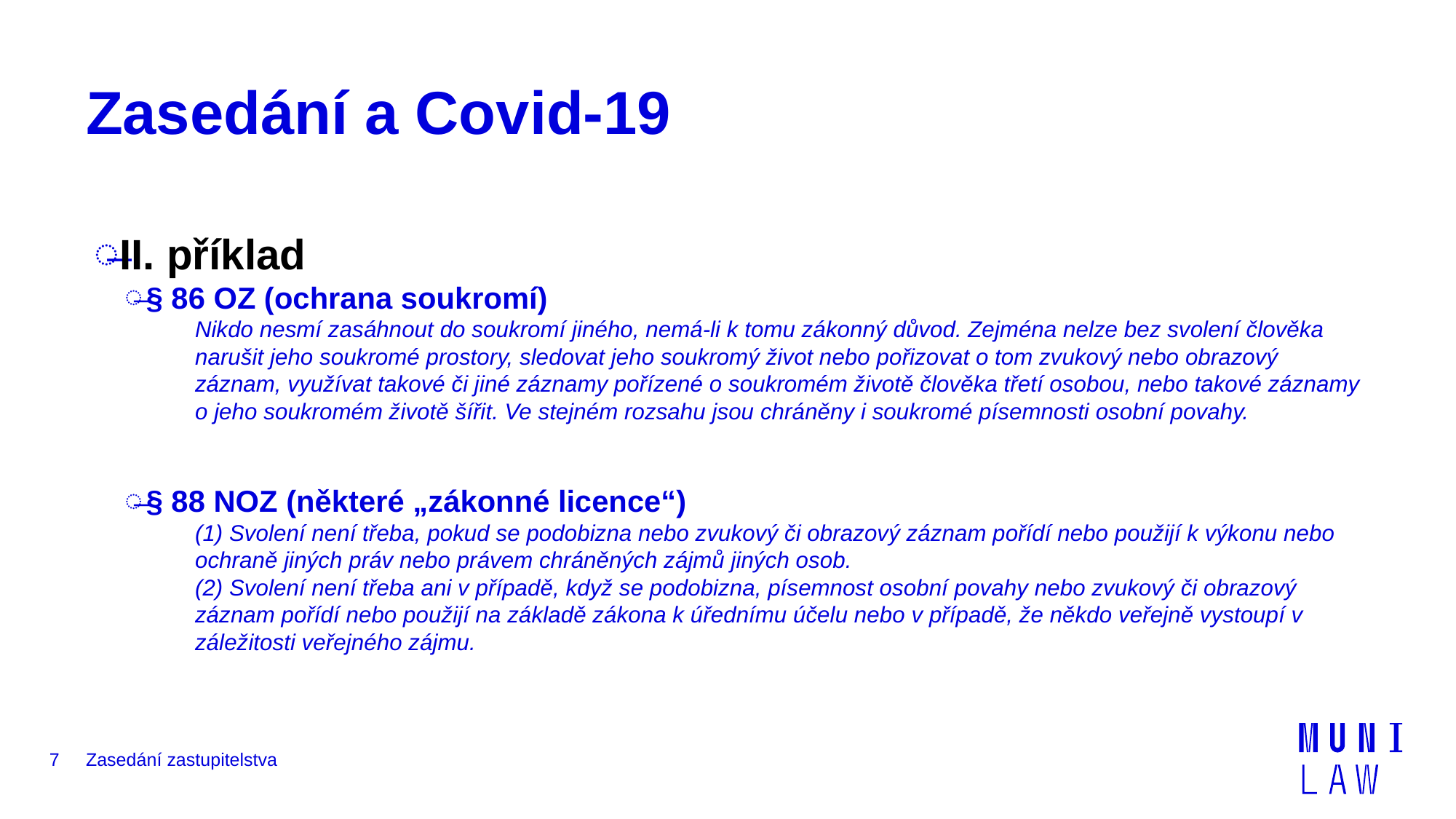

# Zasedání a Covid-19
II. příklad
§ 86 OZ (ochrana soukromí)
Nikdo nesmí zasáhnout do soukromí jiného, nemá-li k tomu zákonný důvod. Zejména nelze bez svolení člověka narušit jeho soukromé prostory, sledovat jeho soukromý život nebo pořizovat o tom zvukový nebo obrazový záznam, využívat takové či jiné záznamy pořízené o soukromém životě člověka třetí osobou, nebo takové záznamy o jeho soukromém životě šířit. Ve stejném rozsahu jsou chráněny i soukromé písemnosti osobní povahy.

§ 88 NOZ (některé „zákonné licence“)
(1) Svolení není třeba, pokud se podobizna nebo zvukový či obrazový záznam pořídí nebo použijí k výkonu nebo ochraně jiných práv nebo právem chráněných zájmů jiných osob.
(2) Svolení není třeba ani v případě, když se podobizna, písemnost osobní povahy nebo zvukový či obrazový záznam pořídí nebo použijí na základě zákona k úřednímu účelu nebo v případě, že někdo veřejně vystoupí v záležitosti veřejného zájmu.

7
Zasedání zastupitelstva